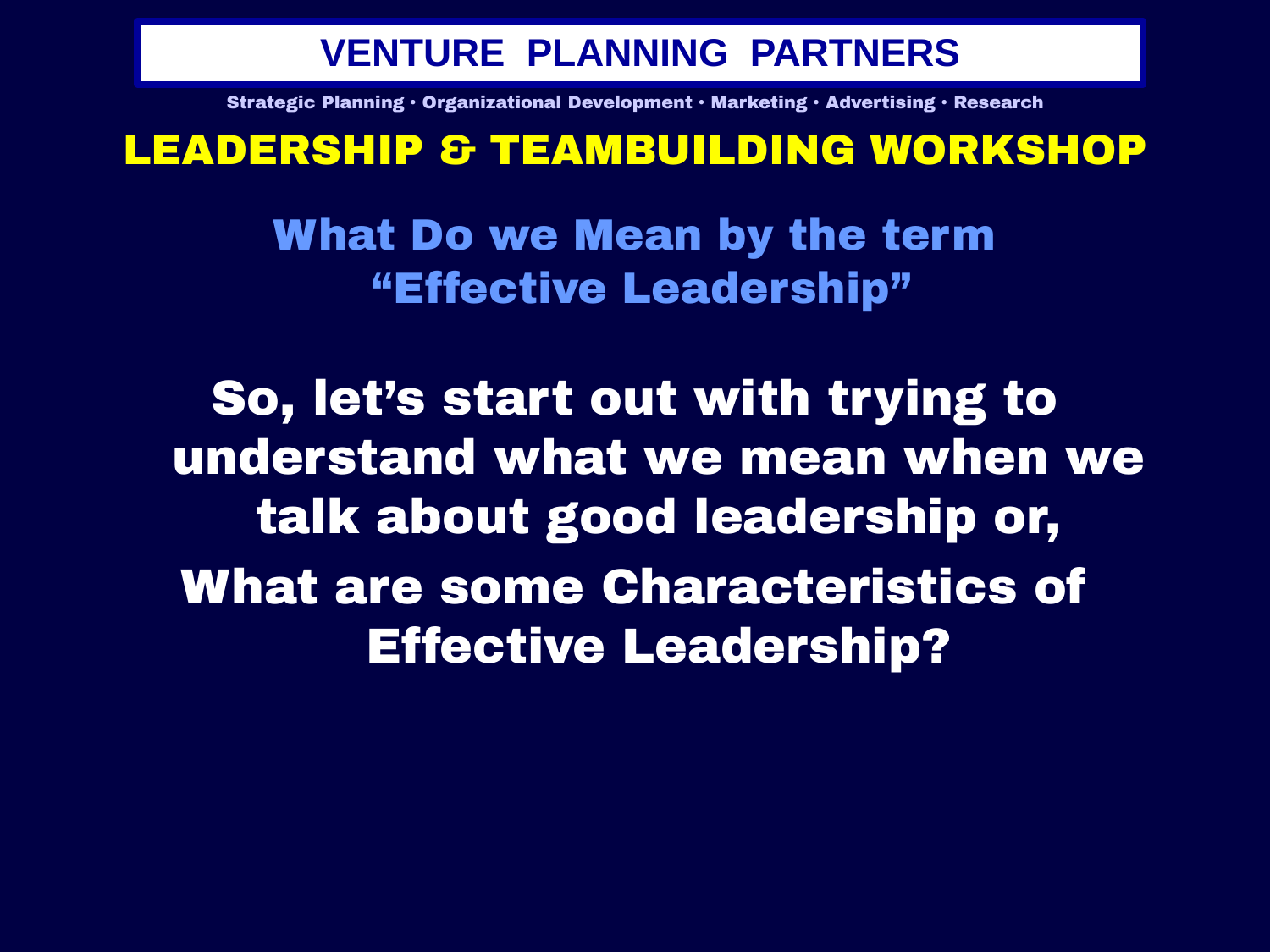

# What Do we Mean by the term “Effective Leadership”
So, let’s start out with trying to understand what we mean when we talk about good leadership or,
What are some Characteristics of Effective Leadership?